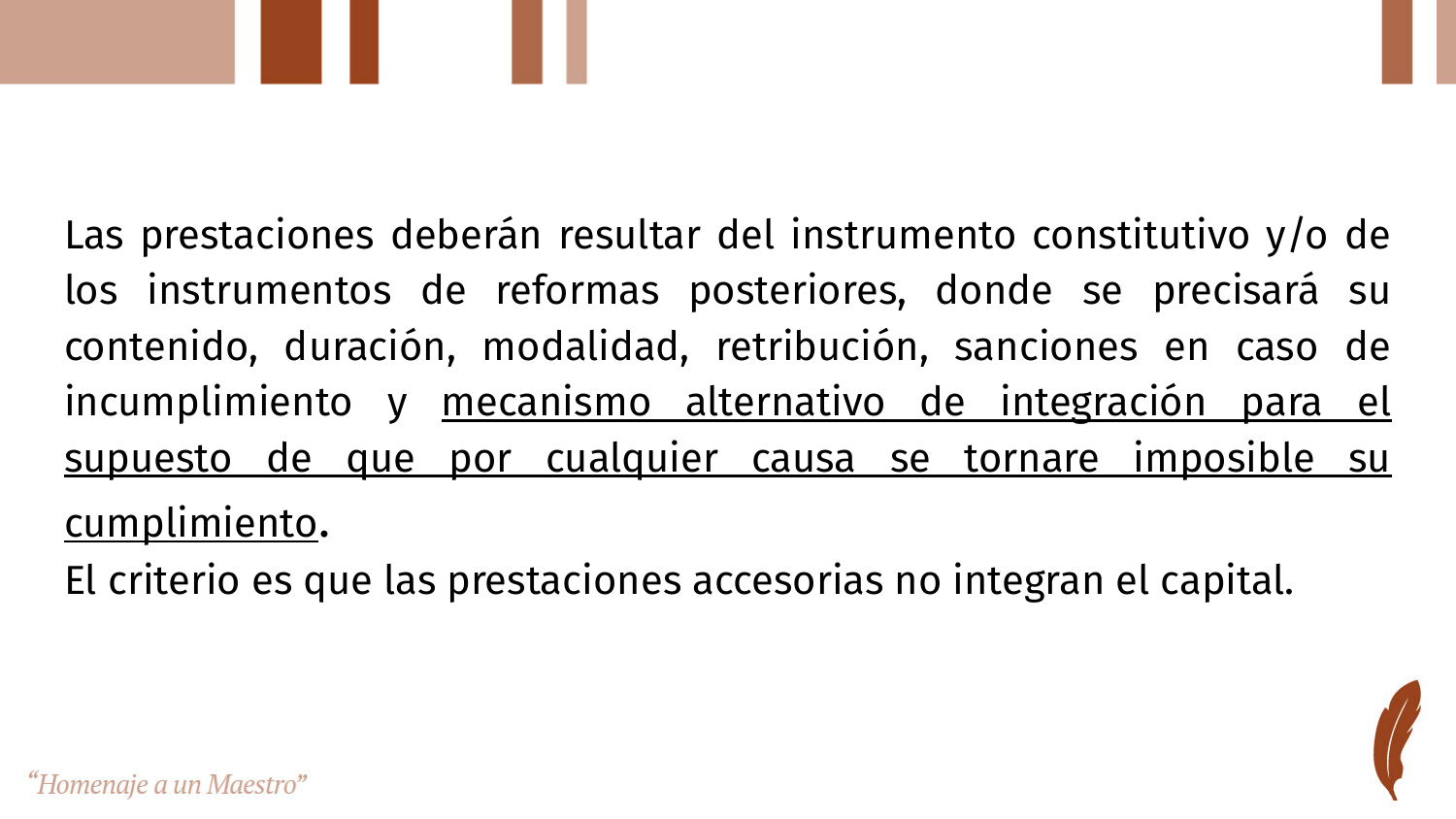

#
Las prestaciones deberán resultar del instrumento constitutivo y/o de los instrumentos de reformas posteriores, donde se precisará su contenido, duración, modalidad, retribución, sanciones en caso de incumplimiento y mecanismo alternativo de integración para el supuesto de que por cualquier causa se tornare imposible su cumplimiento.
El criterio es que las prestaciones accesorias no integran el capital.